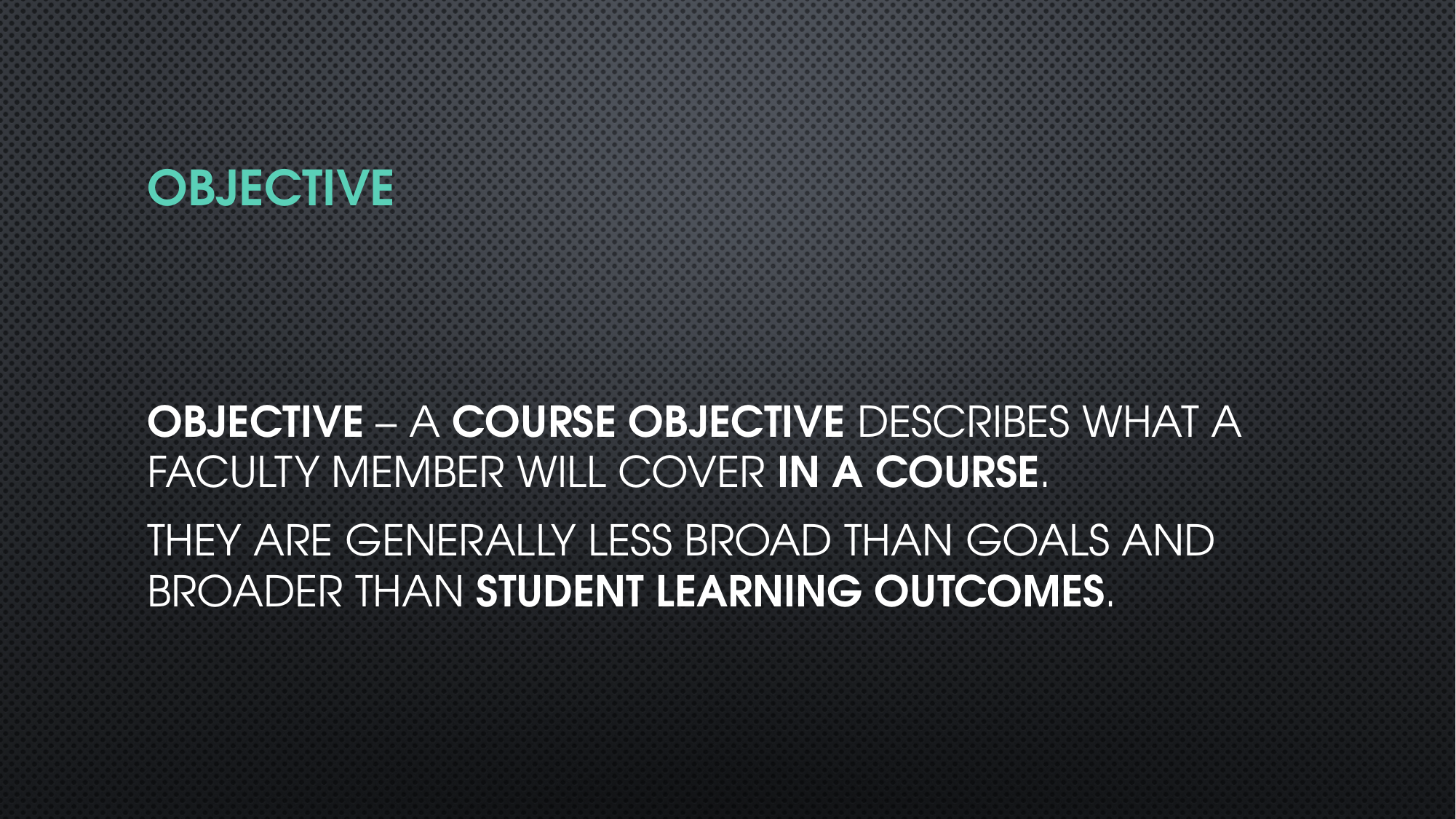

# Objective
Objective – A course objective describes what a faculty member will cover in a course.
They are generally less broad than goals and broader than student learning outcomes.